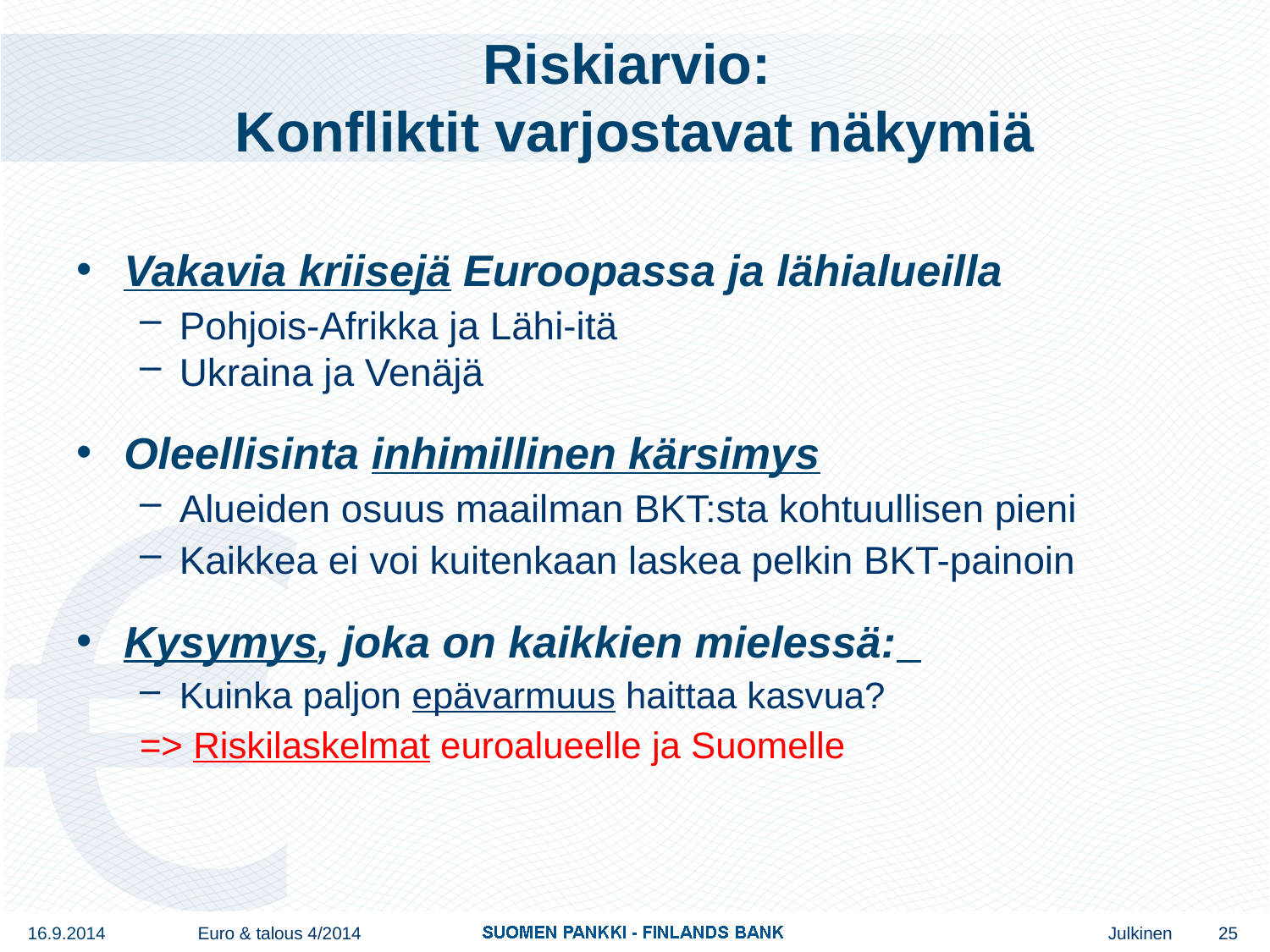

# Riskiarvio: Konfliktit varjostavat näkymiä
Vakavia kriisejä Euroopassa ja lähialueilla
Pohjois-Afrikka ja Lähi-itä
Ukraina ja Venäjä
Oleellisinta inhimillinen kärsimys
Alueiden osuus maailman BKT:sta kohtuullisen pieni
Kaikkea ei voi kuitenkaan laskea pelkin BKT-painoin
Kysymys, joka on kaikkien mielessä:
Kuinka paljon epävarmuus haittaa kasvua?
=> Riskilaskelmat euroalueelle ja Suomelle

16.9.2014
Euro & talous 4/2014
25